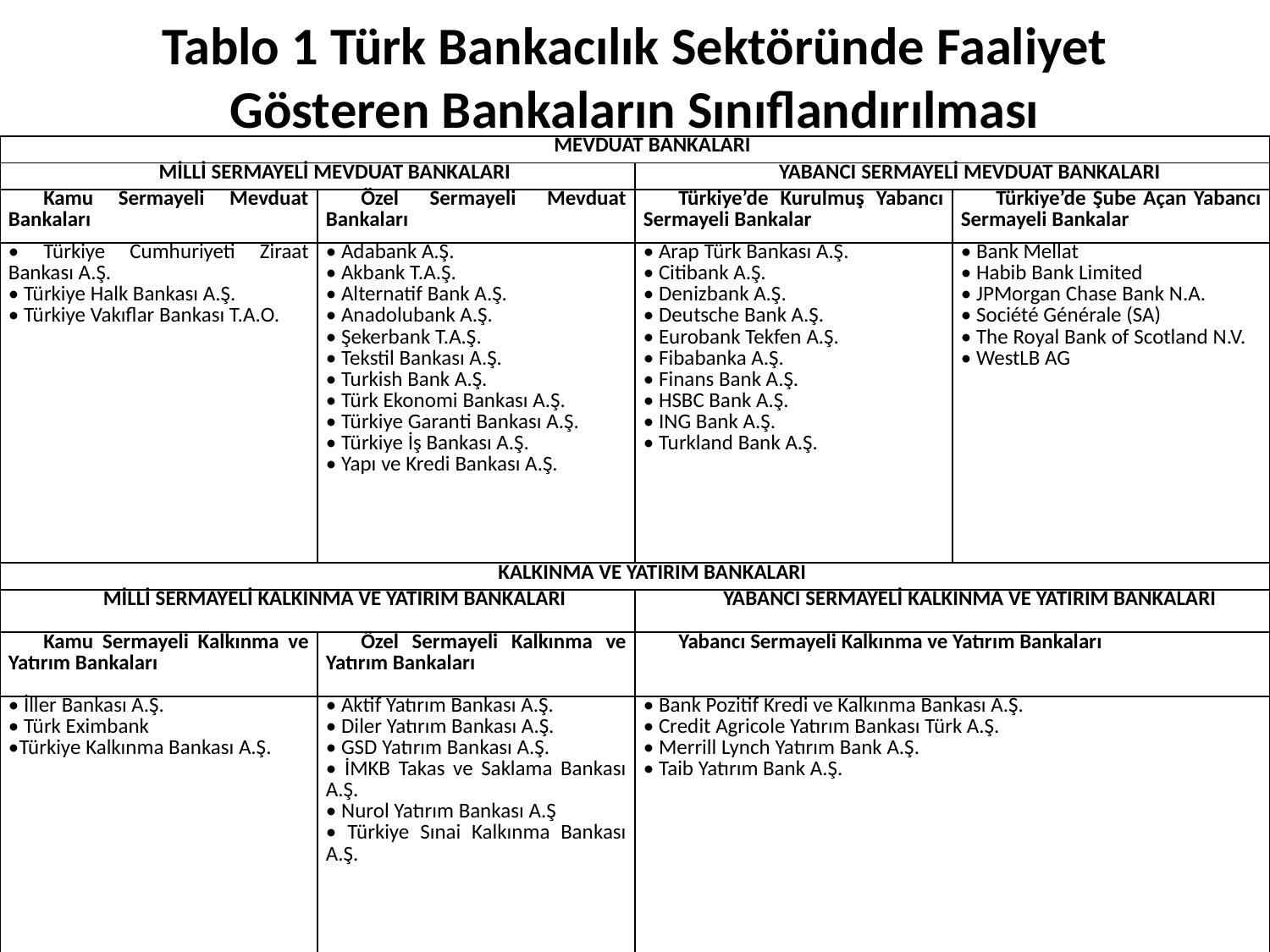

# Tablo 1 Türk Bankacılık Sektöründe Faaliyet Gösteren Bankaların Sınıflandırılması
| MEVDUAT BANKALARI |  |  |  |
| --- | --- | --- | --- |
| MİLLİ SERMAYELİ MEVDUAT BANKALARI |  | YABANCI SERMAYELİ MEVDUAT BANKALARI |  |
| Kamu Sermayeli Mevduat Bankaları | Özel Sermayeli Mevduat Bankaları | Türkiye’de Kurulmuş Yabancı Sermayeli Bankalar | Türkiye’de Şube Açan Yabancı Sermayeli Bankalar |
| • Türkiye Cumhuriyeti Ziraat Bankası A.Ş. • Türkiye Halk Bankası A.Ş. • Türkiye Vakıflar Bankası T.A.O. | • Adabank A.Ş. • Akbank T.A.Ş. • Alternatif Bank A.Ş. • Anadolubank A.Ş. • Şekerbank T.A.Ş. • Tekstil Bankası A.Ş. • Turkish Bank A.Ş. • Türk Ekonomi Bankası A.Ş. • Türkiye Garanti Bankası A.Ş. • Türkiye İş Bankası A.Ş. • Yapı ve Kredi Bankası A.Ş. | • Arap Türk Bankası A.Ş. • Citibank A.Ş. • Denizbank A.Ş. • Deutsche Bank A.Ş. • Eurobank Tekfen A.Ş. • Fibabanka A.Ş. • Finans Bank A.Ş. • HSBC Bank A.Ş. • ING Bank A.Ş. • Turkland Bank A.Ş. | • Bank Mellat • Habib Bank Limited • JPMorgan Chase Bank N.A. • Société Générale (SA) • The Royal Bank of Scotland N.V. • WestLB AG |
| KALKINMA VE YATIRIM BANKALARI |  |  |  |
| MİLLİ SERMAYELİ KALKINMA VE YATIRIM BANKALARI |  | YABANCI SERMAYELİ KALKINMA VE YATIRIM BANKALARI |  |
| Kamu Sermayeli Kalkınma ve Yatırım Bankaları | Özel Sermayeli Kalkınma ve Yatırım Bankaları | Yabancı Sermayeli Kalkınma ve Yatırım Bankaları |  |
| • İller Bankası A.Ş. • Türk Eximbank •Türkiye Kalkınma Bankası A.Ş. | • Aktif Yatırım Bankası A.Ş. • Diler Yatırım Bankası A.Ş. • GSD Yatırım Bankası A.Ş. • İMKB Takas ve Saklama Bankası A.Ş. • Nurol Yatırım Bankası A.Ş • Türkiye Sınai Kalkınma Bankası A.Ş. | • Bank Pozitif Kredi ve Kalkınma Bankası A.Ş. • Credit Agricole Yatırım Bankası Türk A.Ş. • Merrill Lynch Yatırım Bank A.Ş. • Taib Yatırım Bank A.Ş. |  |